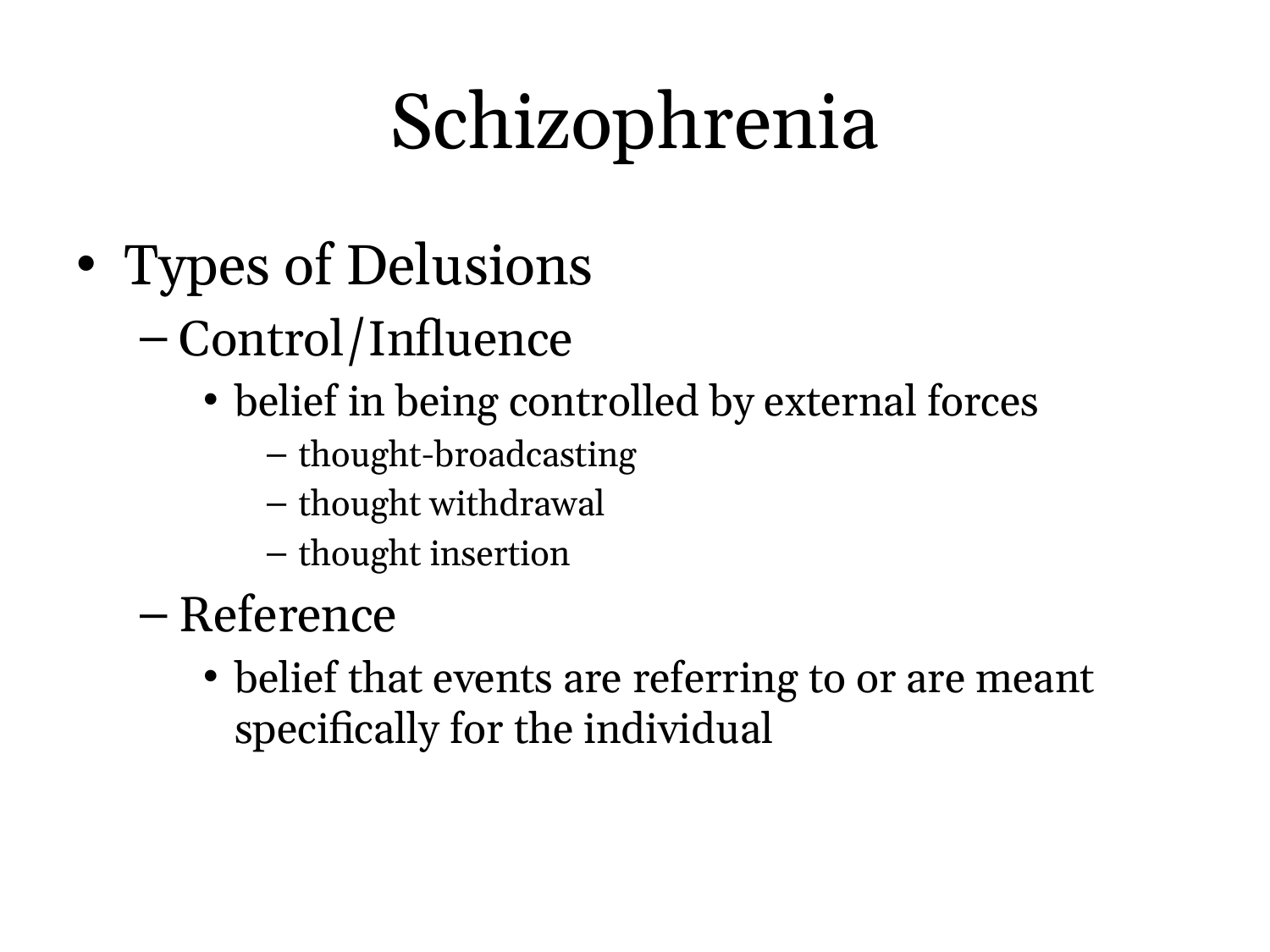

Schizophrenia
Types of Delusions
Control/Influence
belief in being controlled by external forces
thought-broadcasting
thought withdrawal
thought insertion
Reference
belief that events are referring to or are meant specifically for the individual